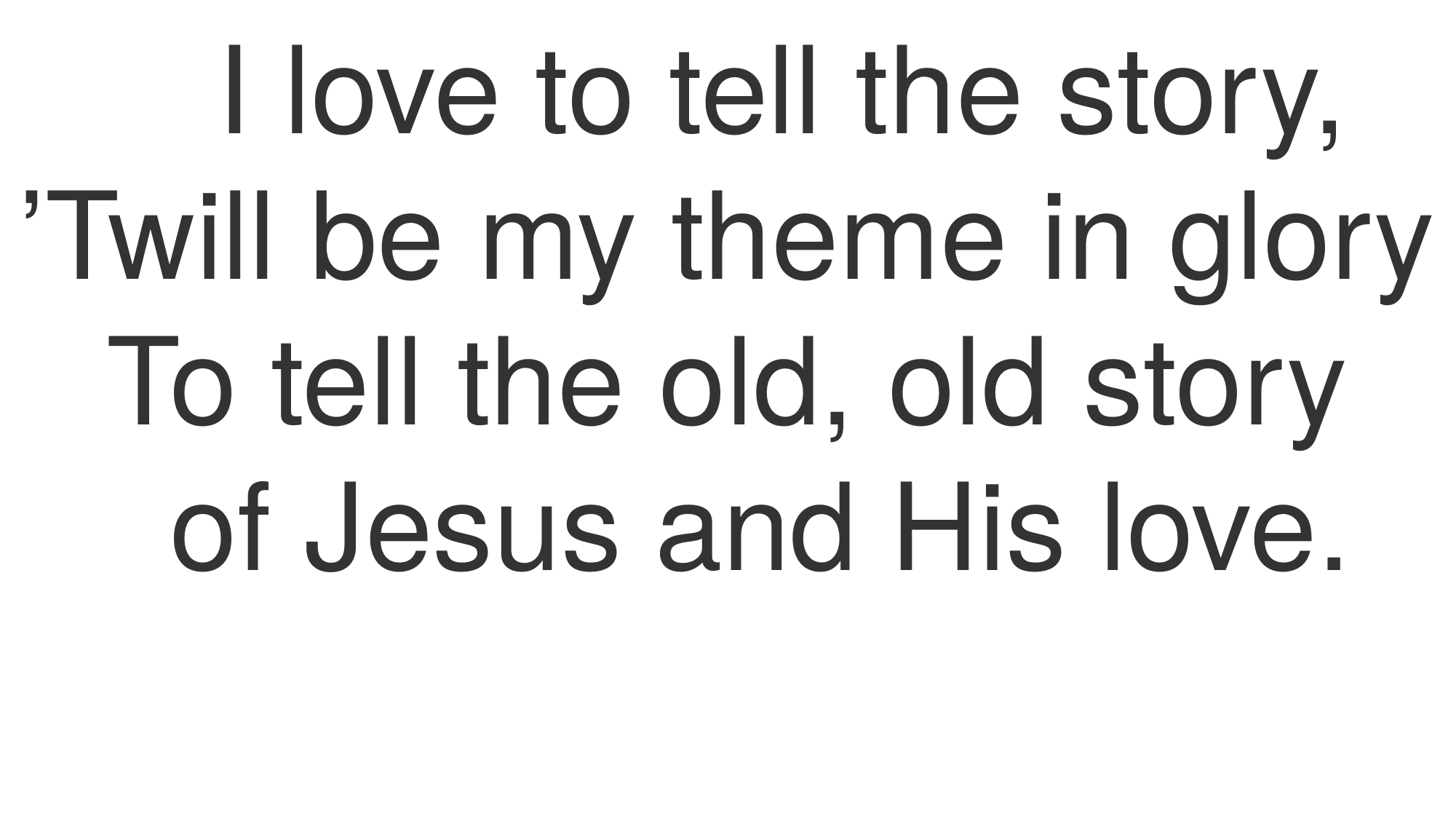

I love to tell the story,
’Twill be my theme in glory
To tell the old, old story
  of Jesus and His love.